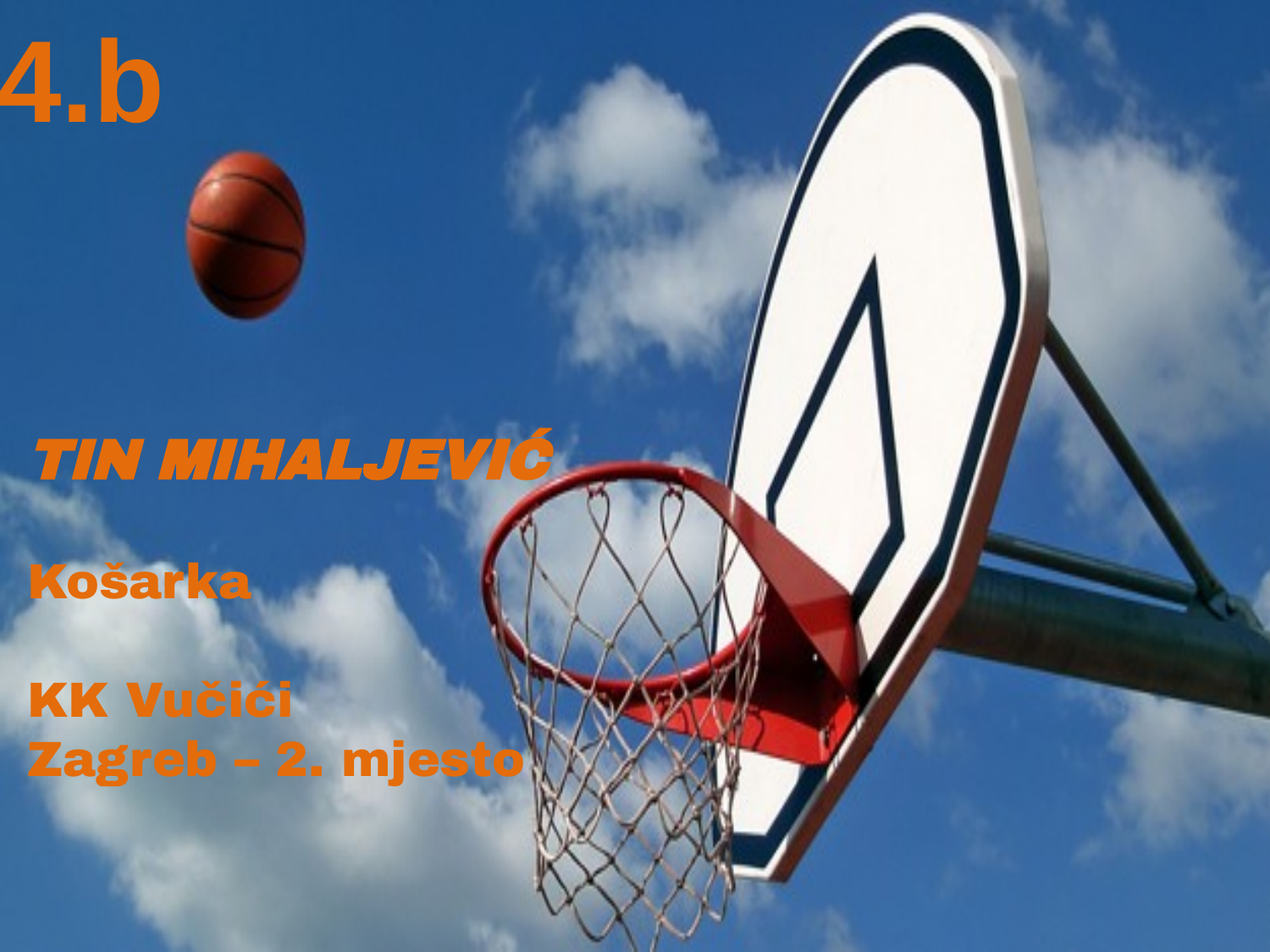

4.b
TIN MIHALJEVIĆ

Košarka

KK Vučići
Zagreb – 2. mjesto